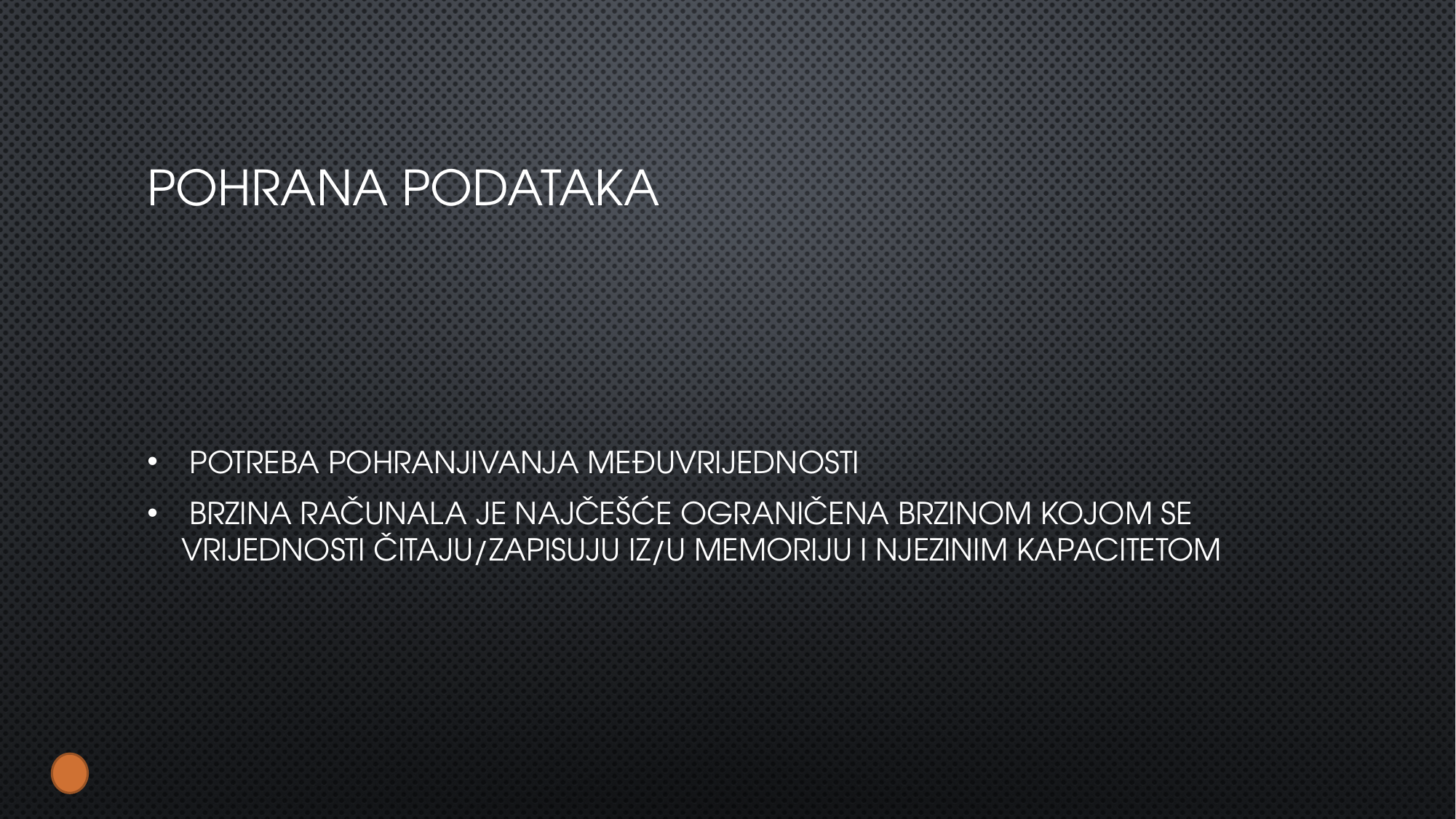

# Pohrana podataka
 potreba pohranjivanja međuvrijednosti
 Brzina računala je najčešće ograničena brzinom kojom se vrijednosti čitaju/zapisuju iz/u memoriju i njezinim kapacitetom